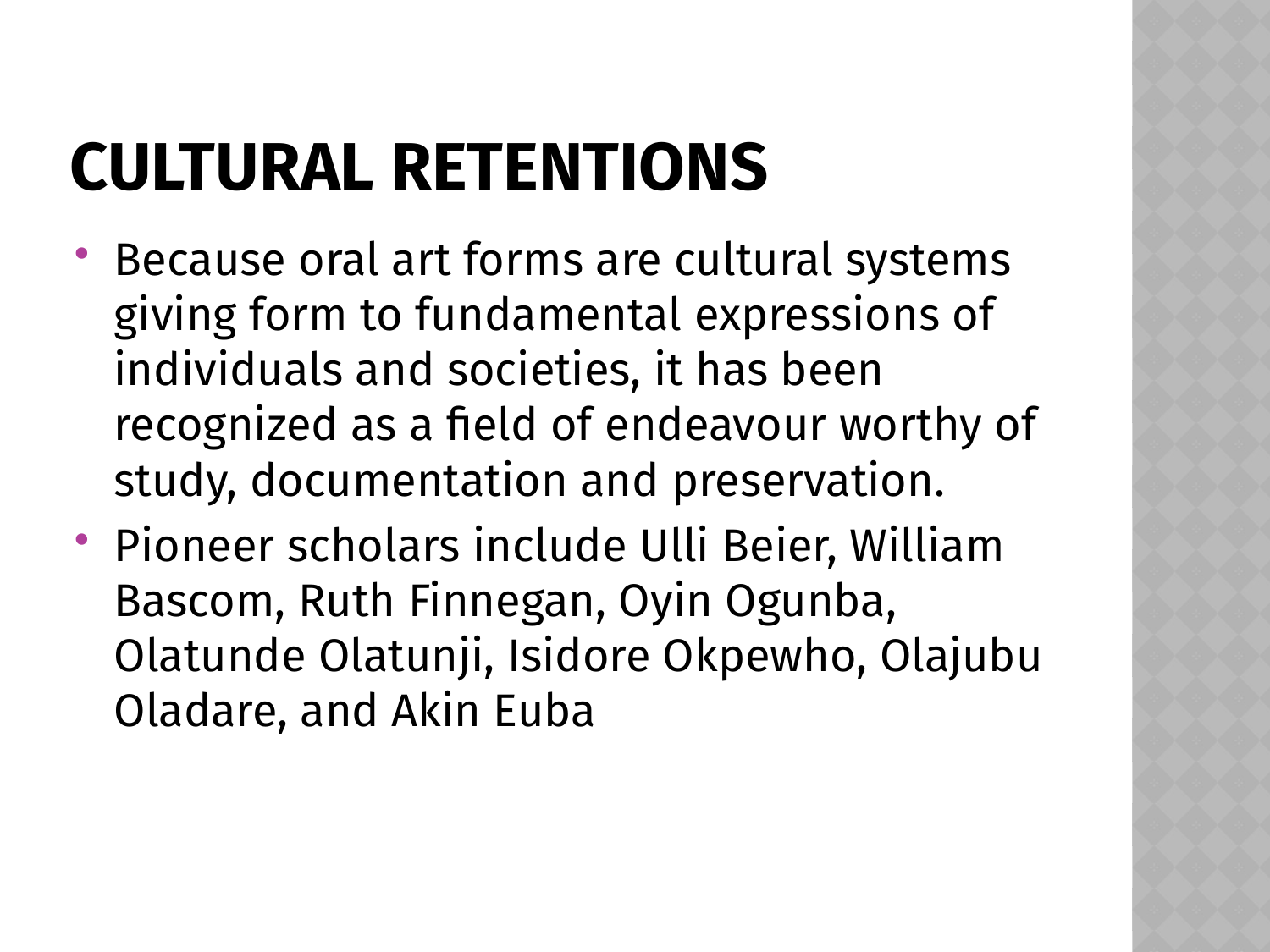

# CULTURAL RETENTIONS
Because oral art forms are cultural systems giving form to fundamental expressions of individuals and societies, it has been recognized as a field of endeavour worthy of study, documentation and preservation.
Pioneer scholars include Ulli Beier, William Bascom, Ruth Finnegan, Oyin Ogunba, Olatunde Olatunji, Isidore Okpewho, Olajubu Oladare, and Akin Euba